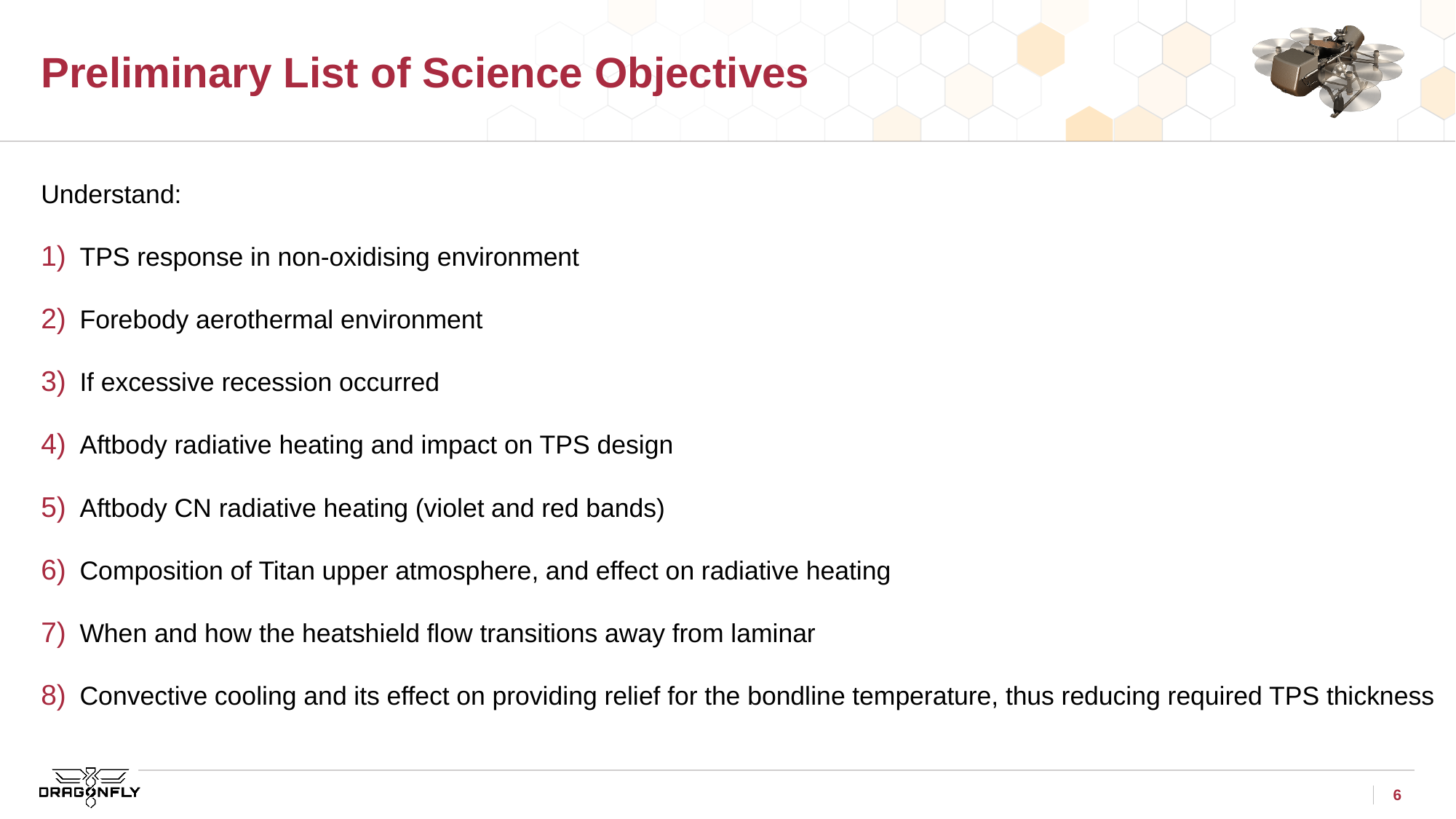

# Preliminary List of Science Objectives
Understand:
TPS response in non-oxidising environment
Forebody aerothermal environment
If excessive recession occurred
Aftbody radiative heating and impact on TPS design
Aftbody CN radiative heating (violet and red bands)
Composition of Titan upper atmosphere, and effect on radiative heating
When and how the heatshield flow transitions away from laminar
Convective cooling and its effect on providing relief for the bondline temperature, thus reducing required TPS thickness
6